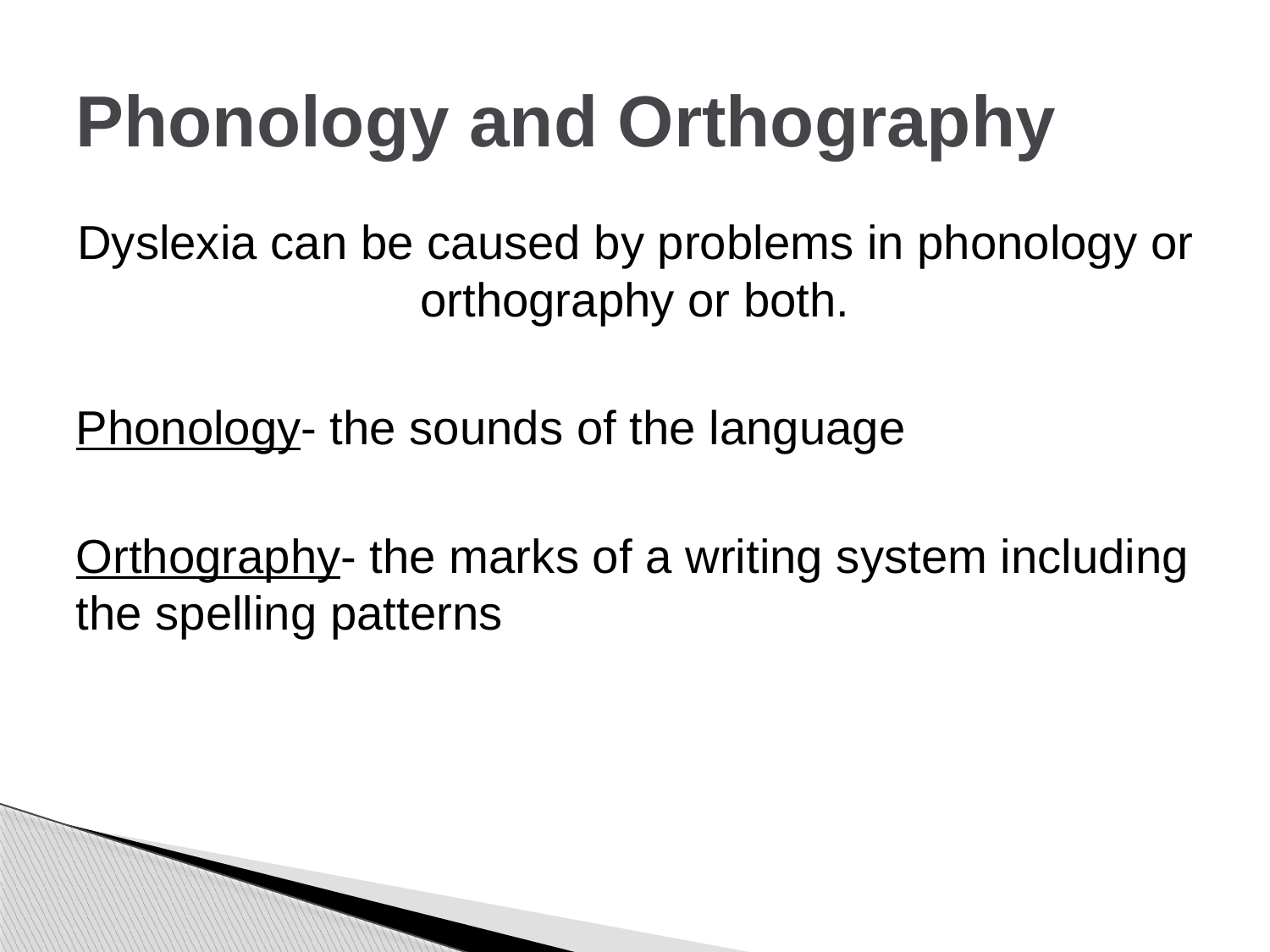

# Phonology and Orthography
Dyslexia can be caused by problems in phonology or orthography or both.

Phonology- the sounds of the language

Orthography- the marks of a writing system including the spelling patterns